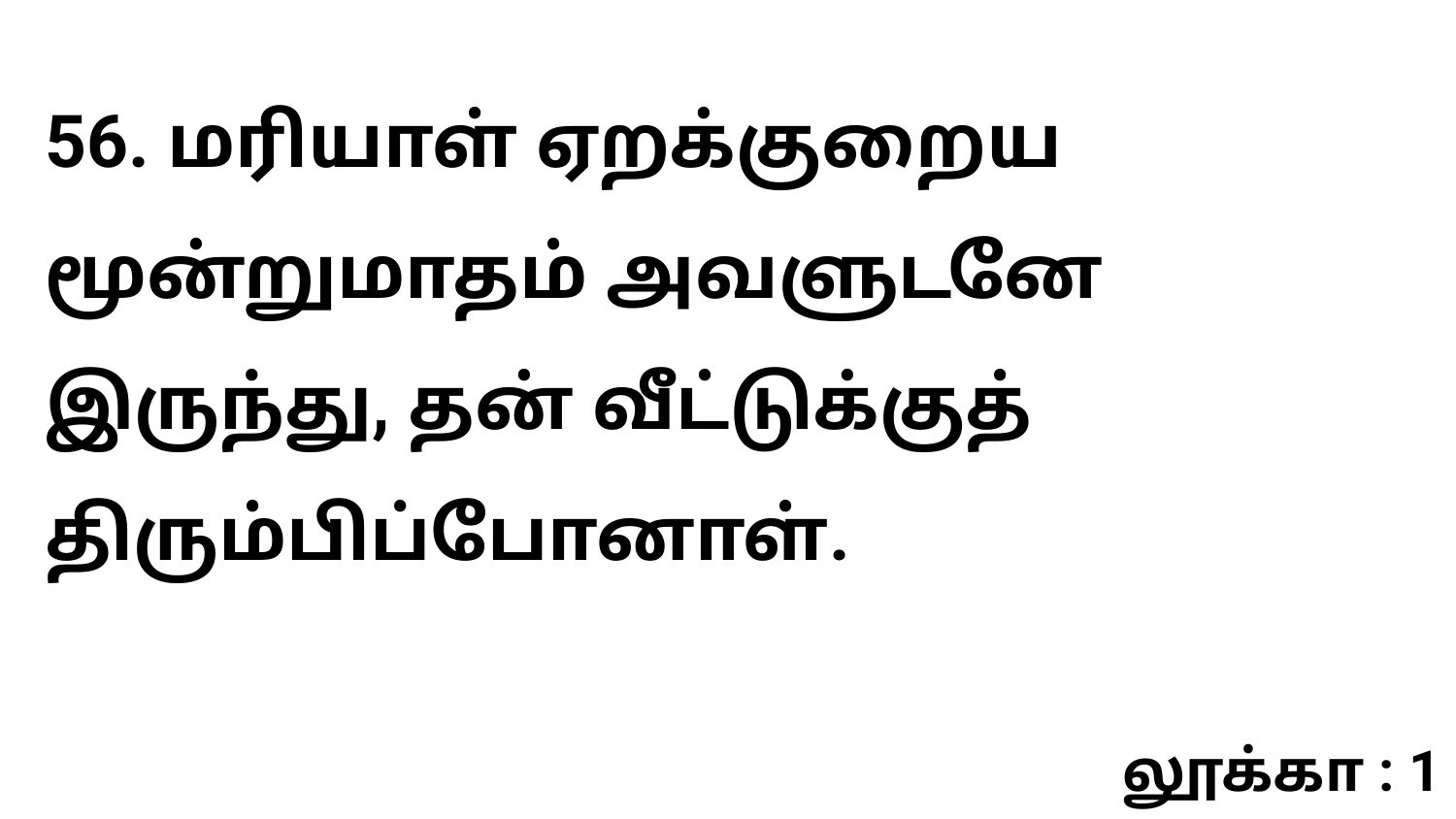

56. மரியாள் ஏறக்குறைய மூன்றுமாதம் அவளுடனே இருந்து, தன் வீட்டுக்குத் திரும்பிப்போனாள்.
லூக்கா : 1